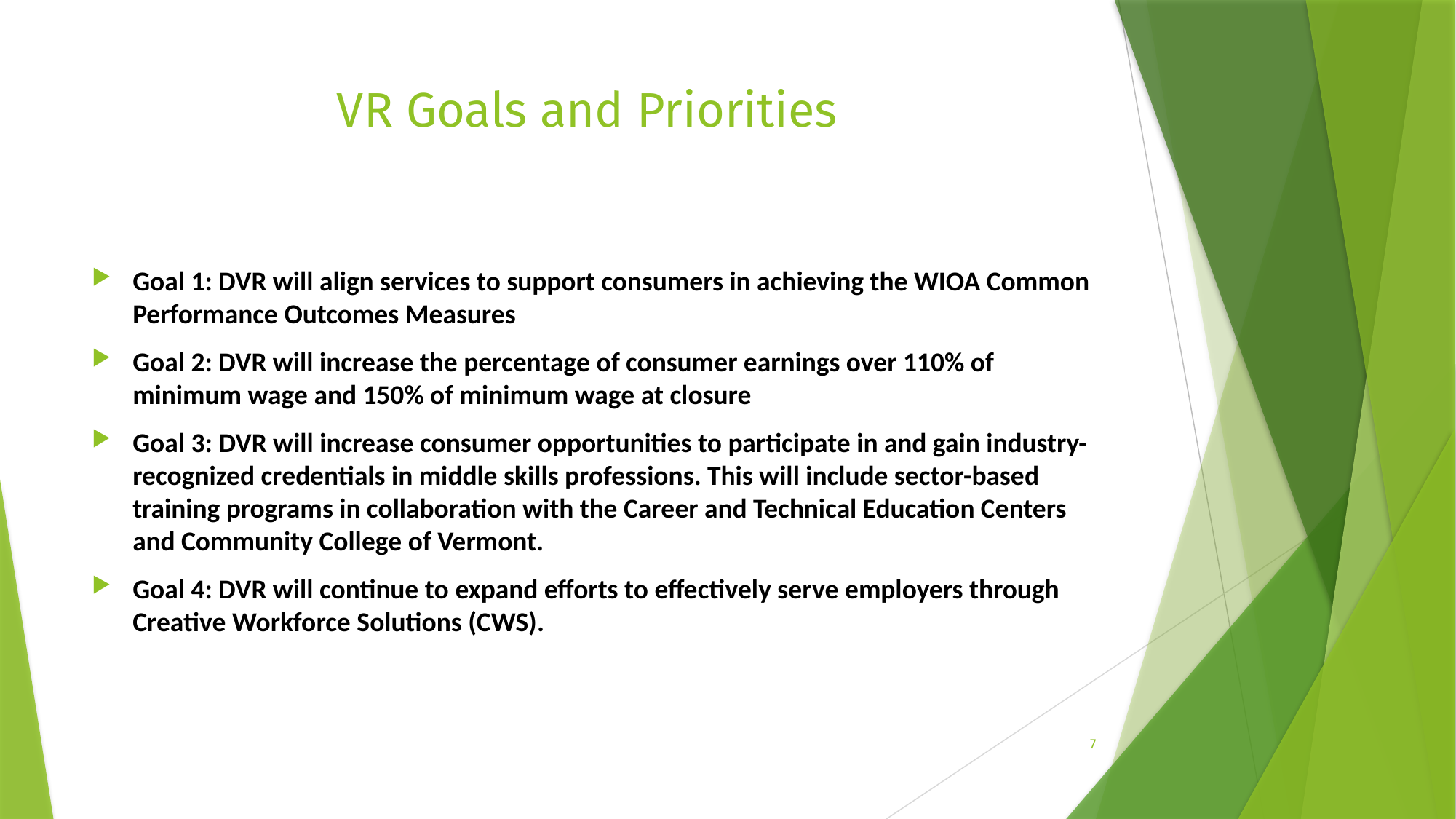

# VR Goals and Priorities
Goal 1: DVR will align services to support consumers in achieving the WIOA Common Performance Outcomes Measures
Goal 2: DVR will increase the percentage of consumer earnings over 110% of minimum wage and 150% of minimum wage at closure
Goal 3: DVR will increase consumer opportunities to participate in and gain industry-recognized credentials in middle skills professions. This will include sector-based training programs in collaboration with the Career and Technical Education Centers and Community College of Vermont.
Goal 4: DVR will continue to expand efforts to effectively serve employers through Creative Workforce Solutions (CWS).
7